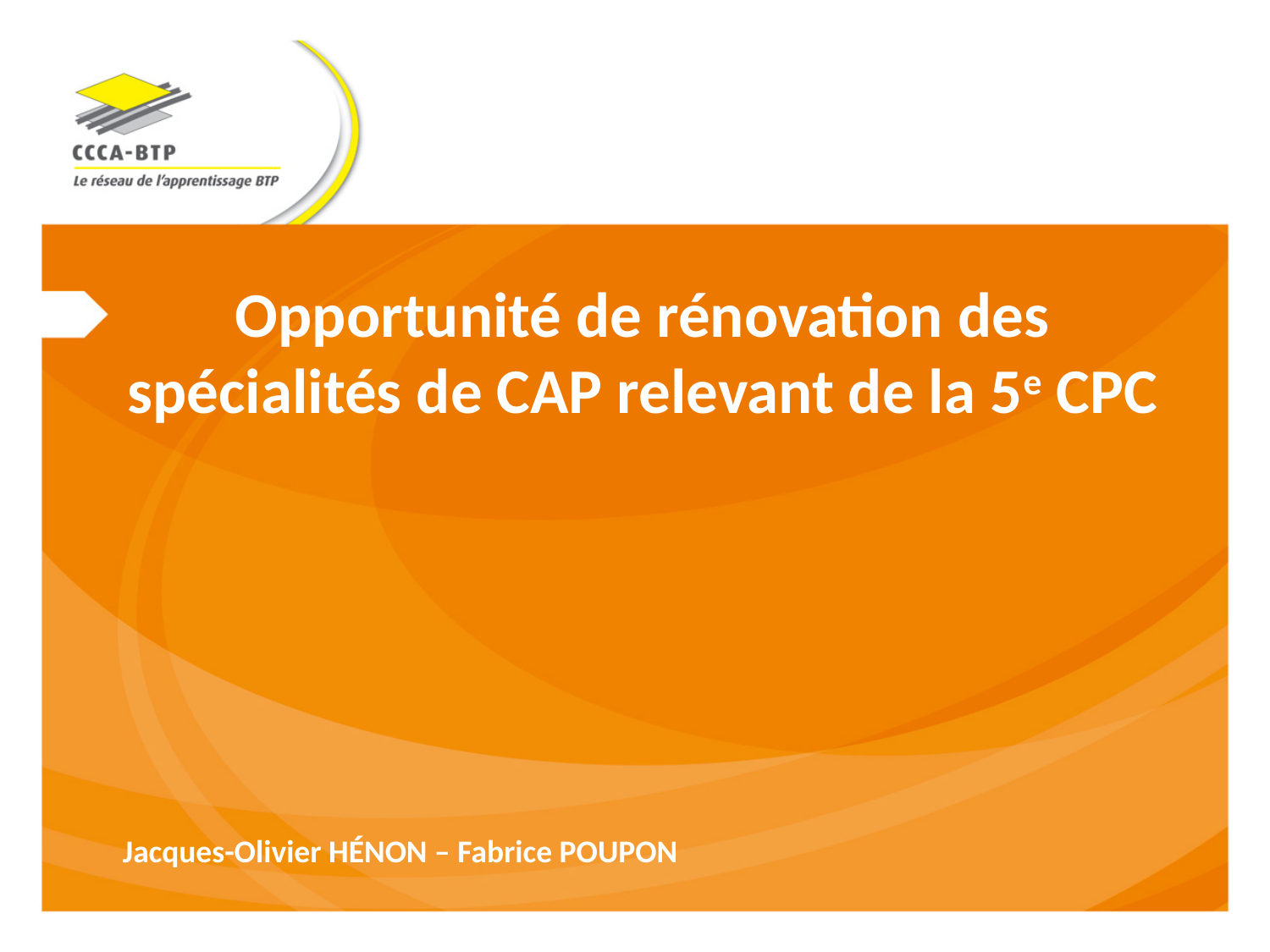

# Opportunité de rénovation des spécialités de CAP relevant de la 5e CPC
Jacques-Olivier HÉNON – Fabrice POUPON